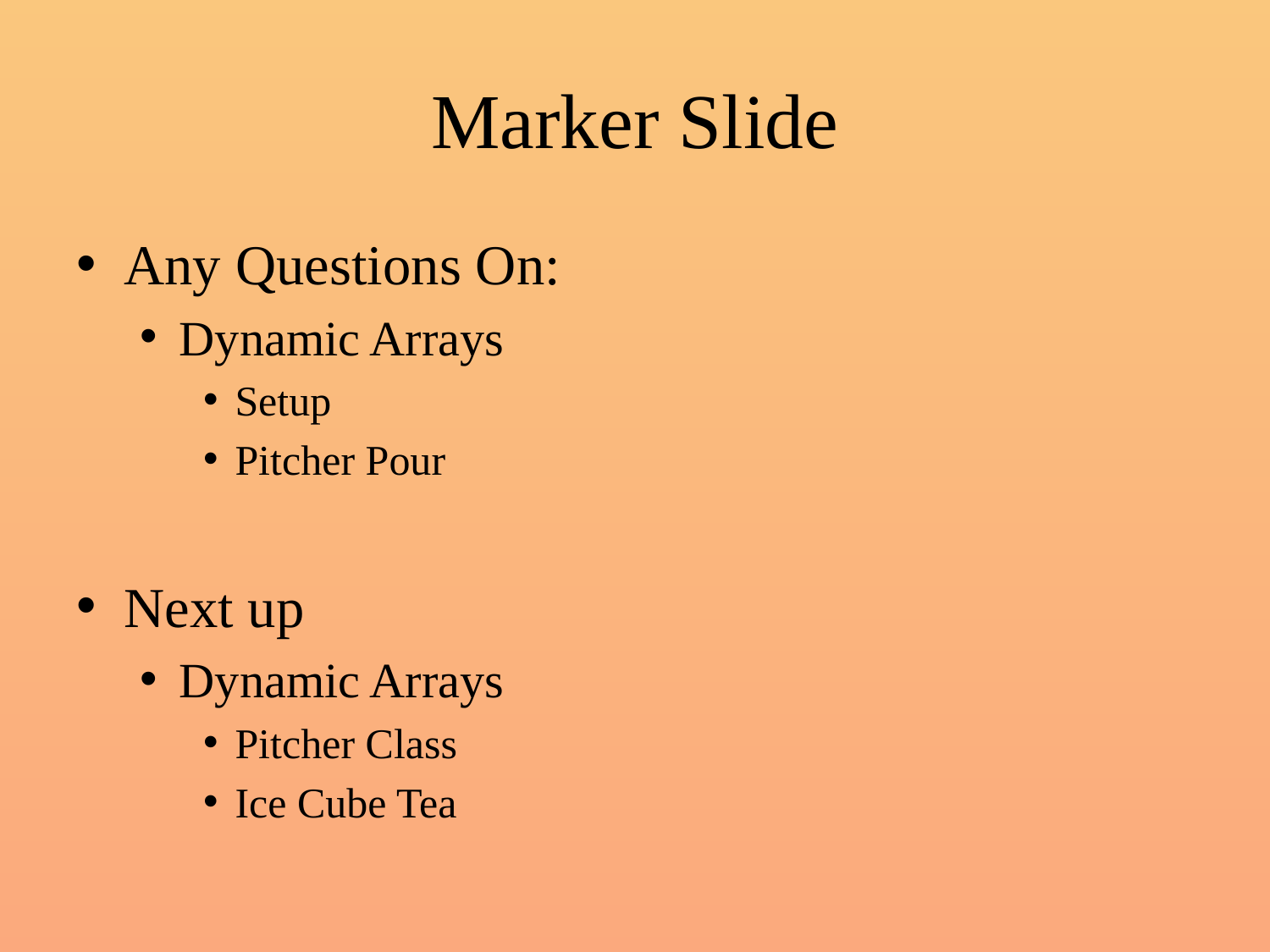

# Marker Slide
Any Questions On:
Dynamic Arrays
Setup
Pitcher Pour

Next up
Dynamic Arrays
Pitcher Class
Ice Cube Tea